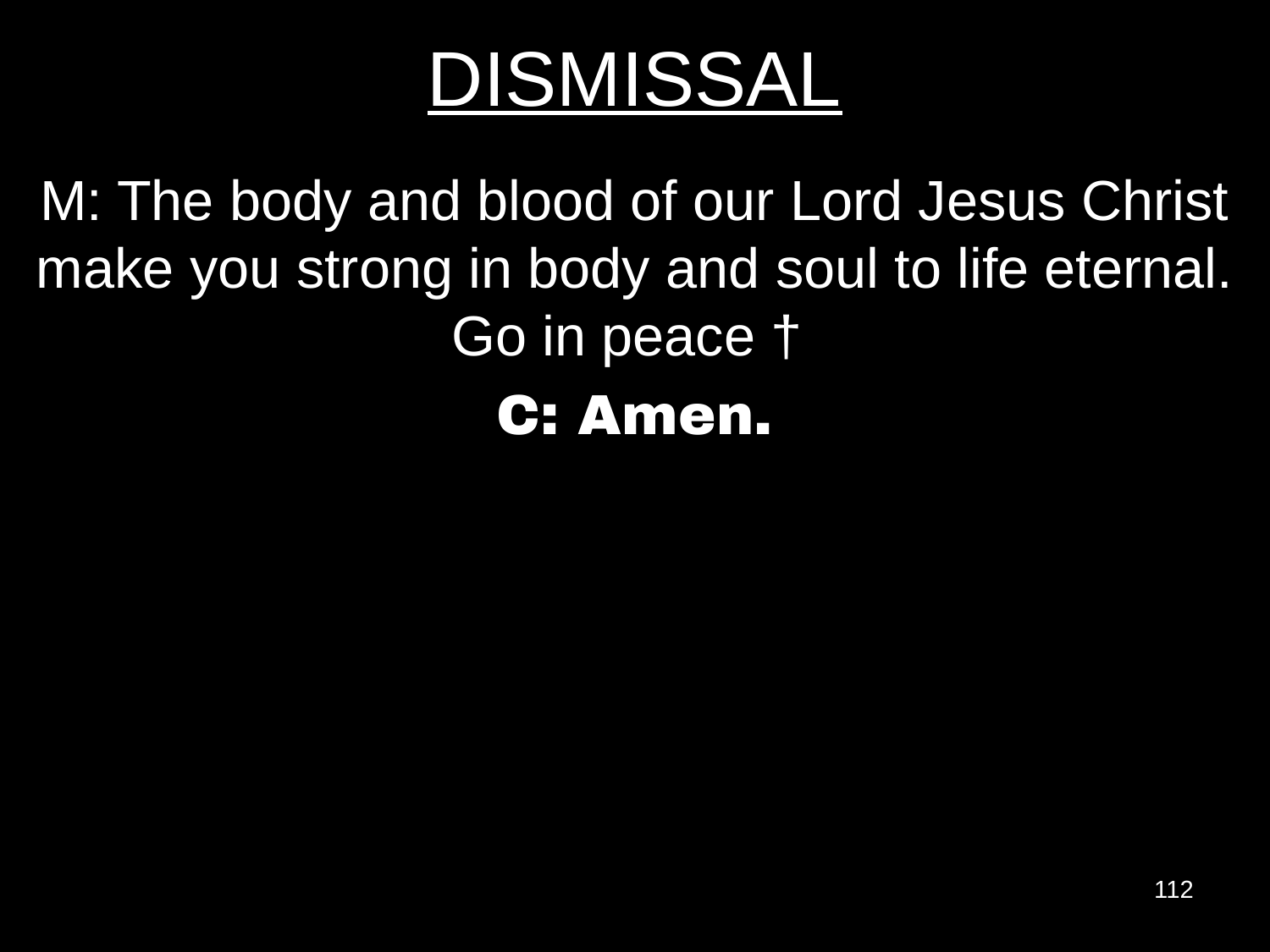

# DISMISSAL
M: The body and blood of our Lord Jesus Christ make you strong in body and soul to life eternal. Go in peace †
C: Amen.
112